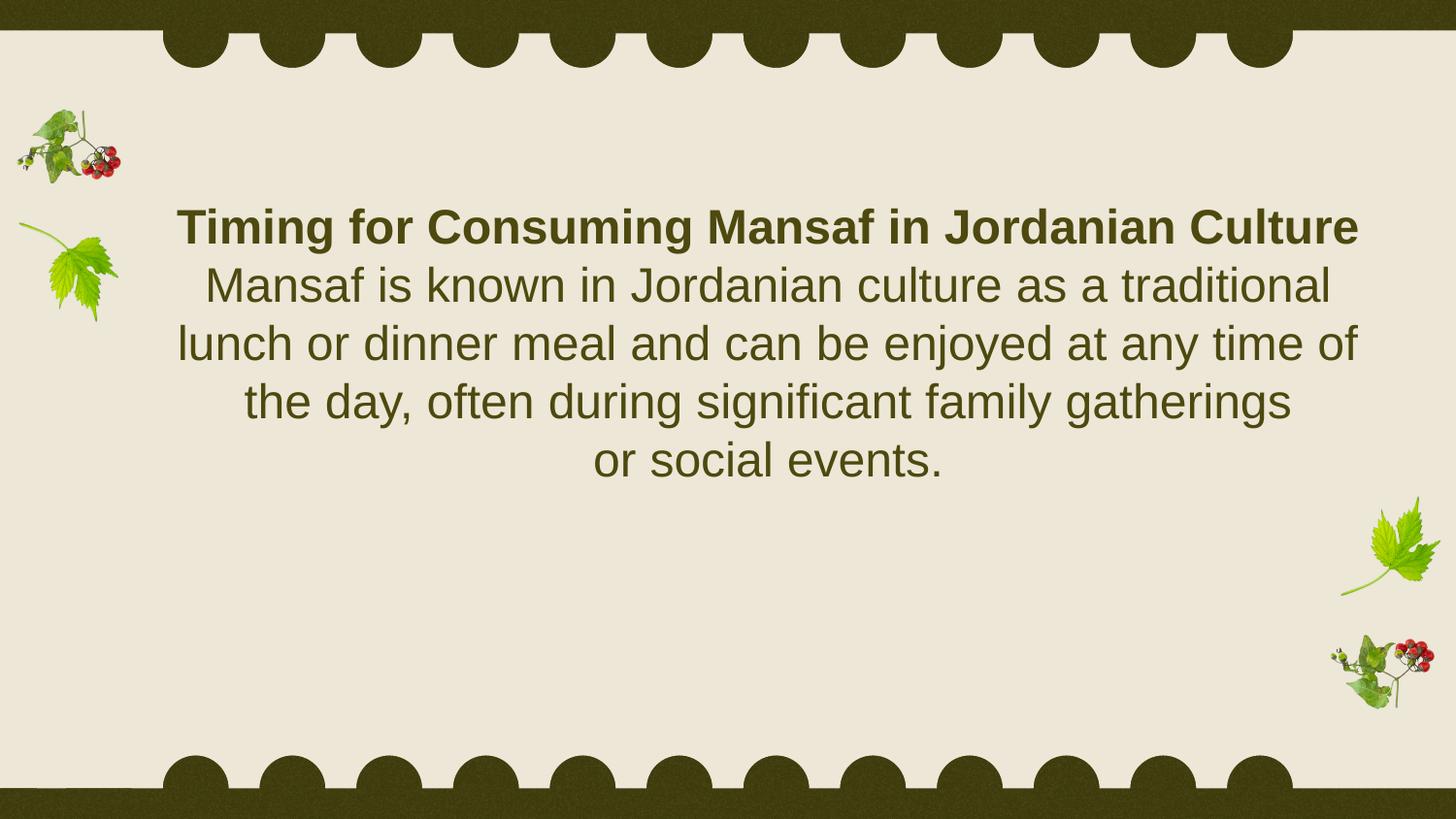

# Timing for Consuming Mansaf in Jordanian Culture Mansaf is known in Jordanian culture as a traditional lunch or dinner meal and can be enjoyed at any time of the day, often during significant family gatherings or social events.